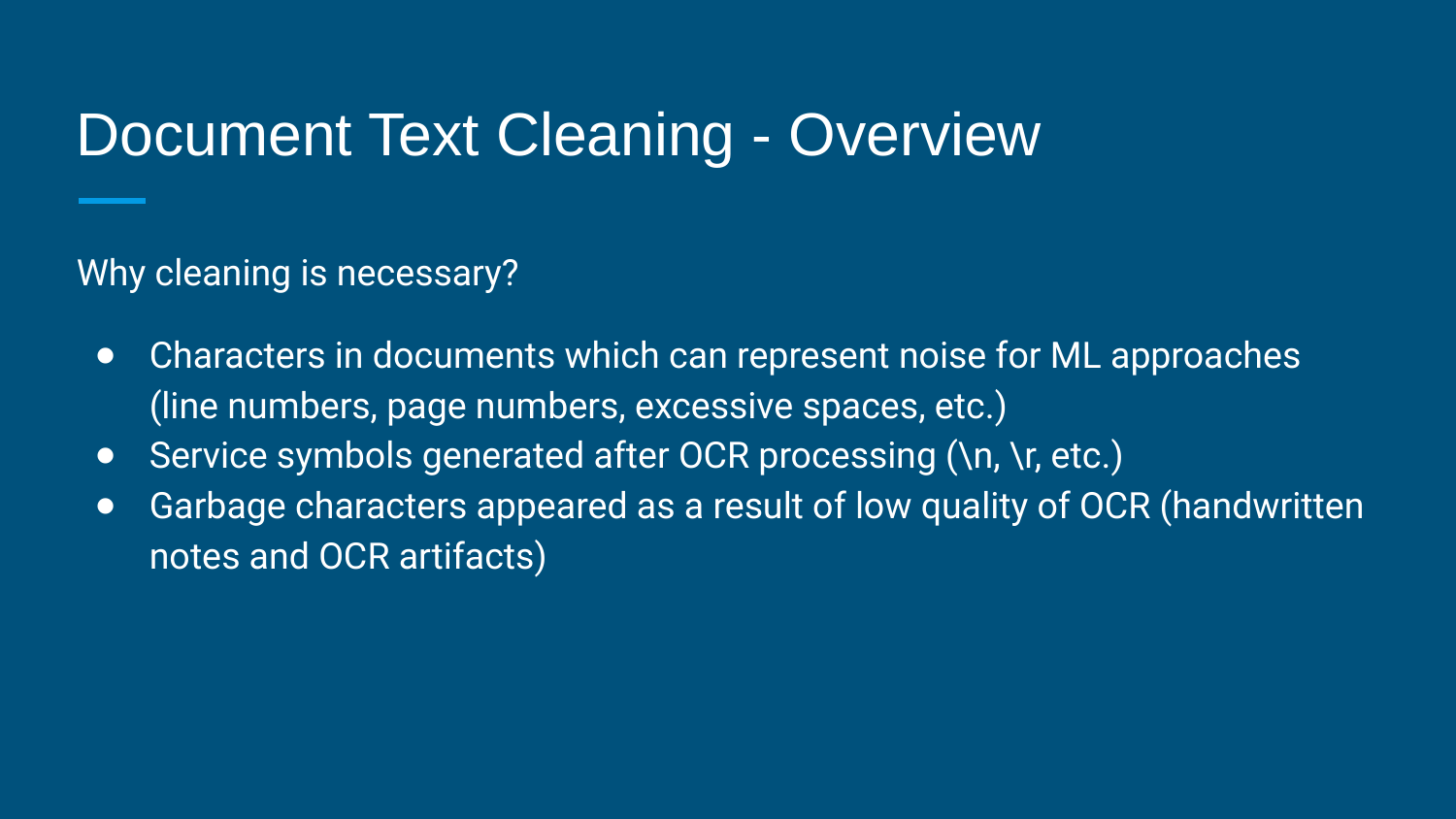

# Document Text Cleaning - Overview
Why cleaning is necessary?
Characters in documents which can represent noise for ML approaches (line numbers, page numbers, excessive spaces, etc.)
Service symbols generated after OCR processing (\n, \r, etc.)
Garbage characters appeared as a result of low quality of OCR (handwritten notes and OCR artifacts)